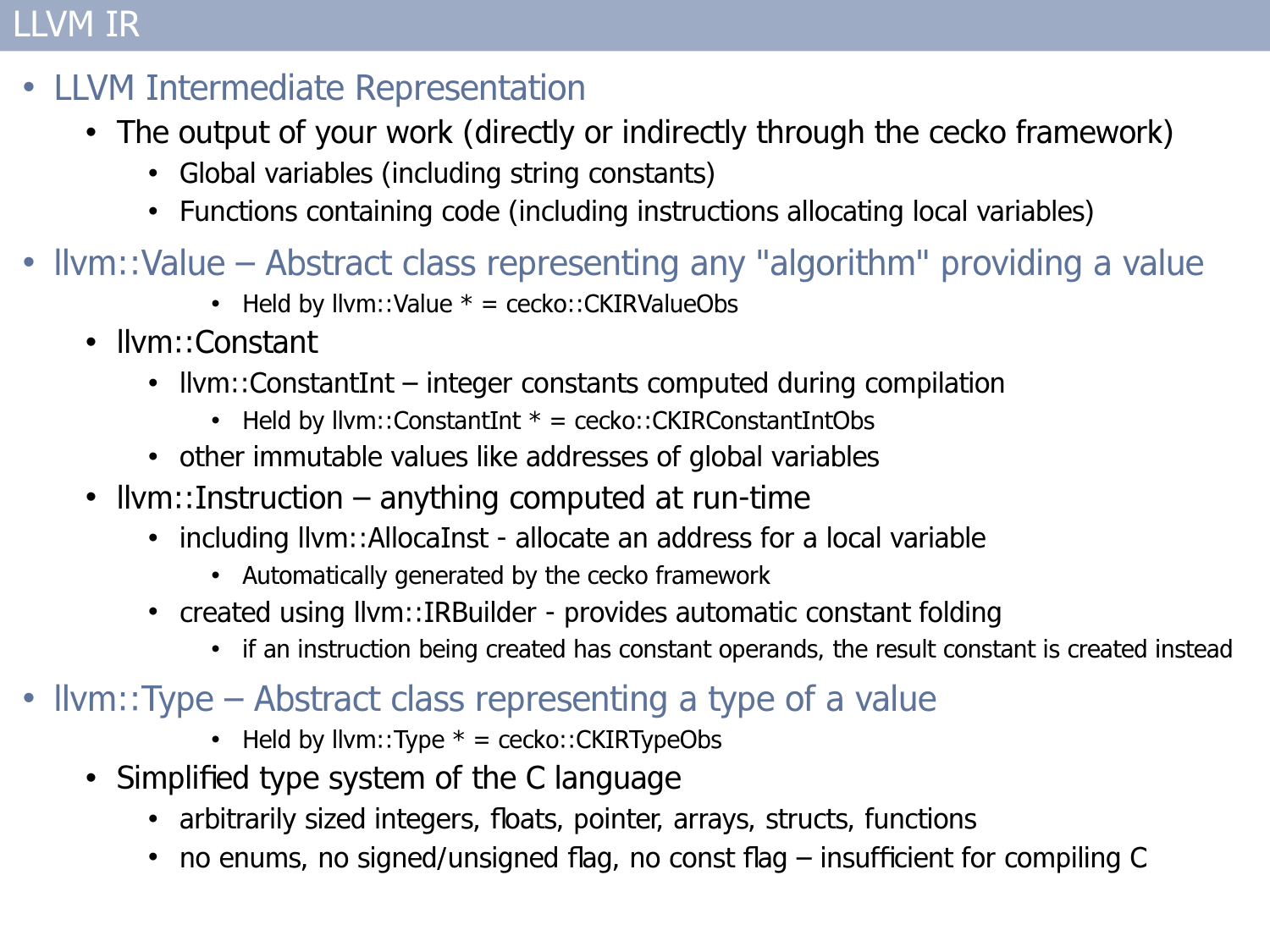

# LLVM IR
LLVM Intermediate Representation
The output of your work (directly or indirectly through the cecko framework)
Global variables (including string constants)
Functions containing code (including instructions allocating local variables)
llvm::Value – Abstract class representing any "algorithm" providing a value
Held by llvm::Value * = cecko::CKIRValueObs
llvm::Constant
llvm::ConstantInt – integer constants computed during compilation
Held by llvm::ConstantInt * = cecko::CKIRConstantIntObs
other immutable values like addresses of global variables
llvm::Instruction – anything computed at run-time
including llvm::AllocaInst - allocate an address for a local variable
Automatically generated by the cecko framework
created using llvm::IRBuilder - provides automatic constant folding
if an instruction being created has constant operands, the result constant is created instead
llvm::Type – Abstract class representing a type of a value
Held by llvm::Type * = cecko::CKIRTypeObs
Simplified type system of the C language
arbitrarily sized integers, floats, pointer, arrays, structs, functions
no enums, no signed/unsigned flag, no const flag – insufficient for compiling C